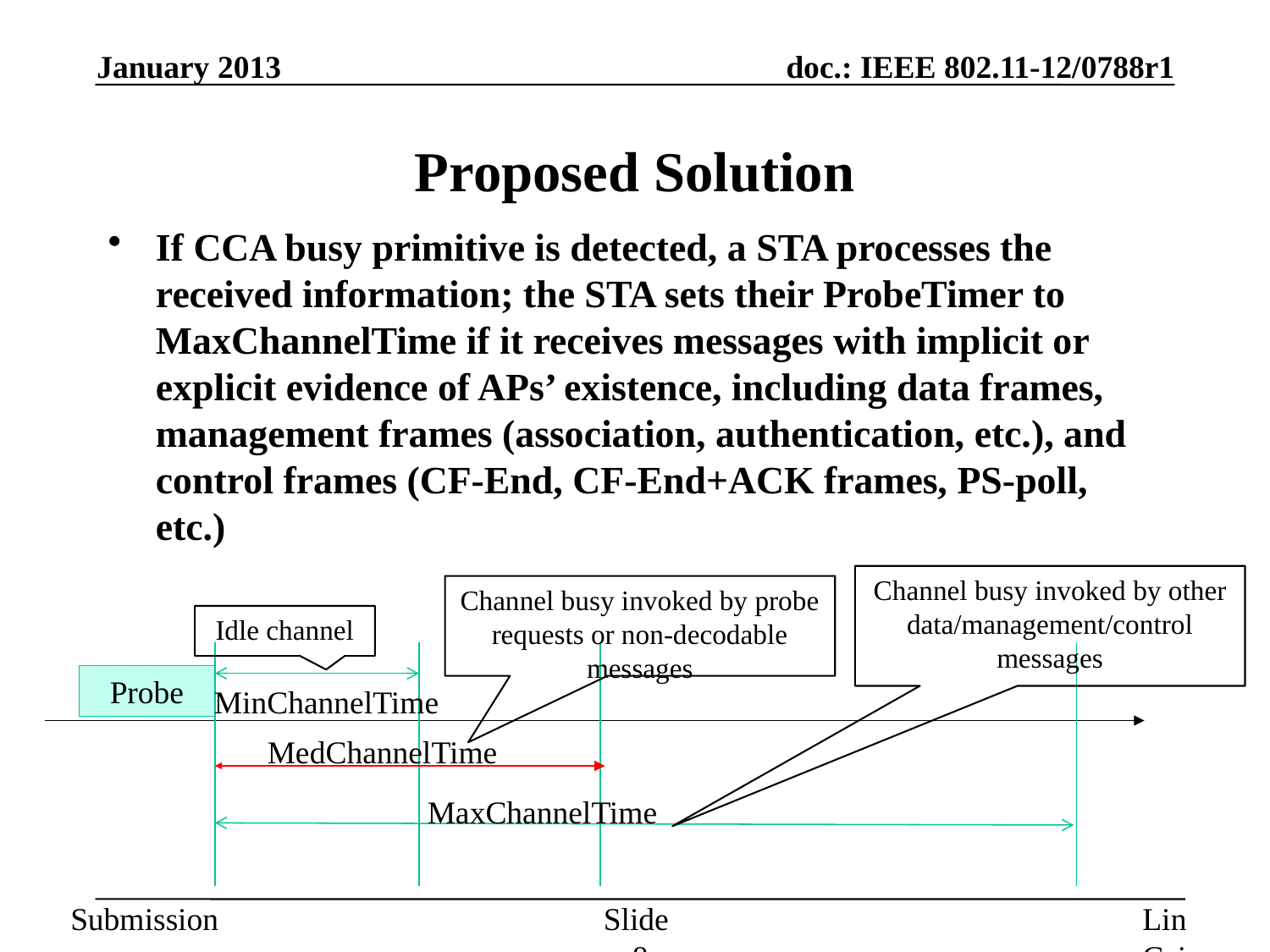

January 2013
# Proposed Solution
If CCA busy primitive is detected, a STA processes the received information; the STA sets their ProbeTimer to MaxChannelTime if it receives messages with implicit or explicit evidence of APs’ existence, including data frames, management frames (association, authentication, etc.), and control frames (CF-End, CF-End+ACK frames, PS-poll, etc.)

Channel busy invoked by other data/management/control messages
Channel busy invoked by probe requests or non-decodable messages
Idle channel
Probe
MinChannelTime

MaxChannelTime
MedChannelTime
Slide 8
Lin Cai et al, Huawei.